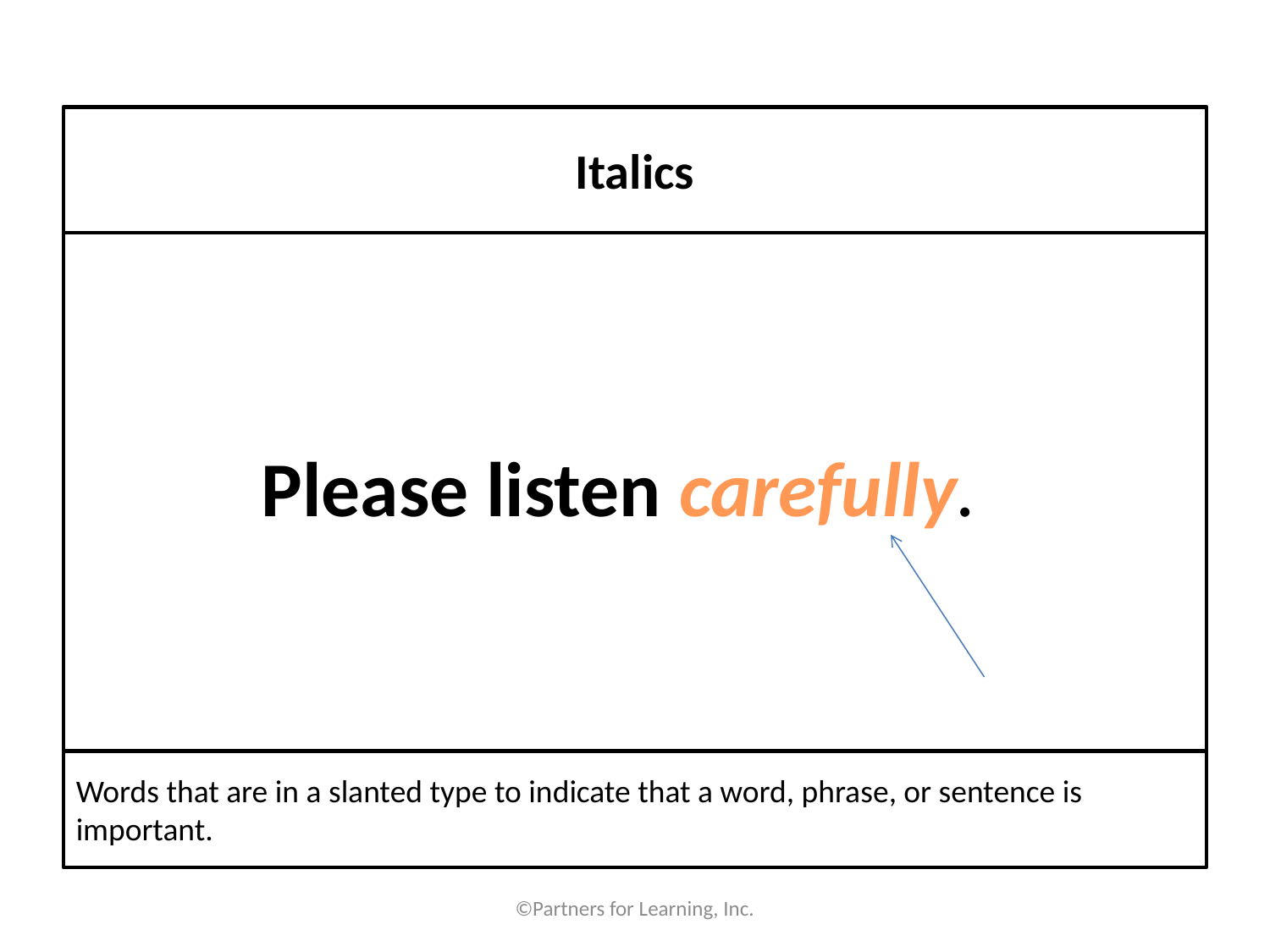

#
Italics
Please listen carefully.
Words that are in a slanted type to indicate that a word, phrase, or sentence is important.
©Partners for Learning, Inc.